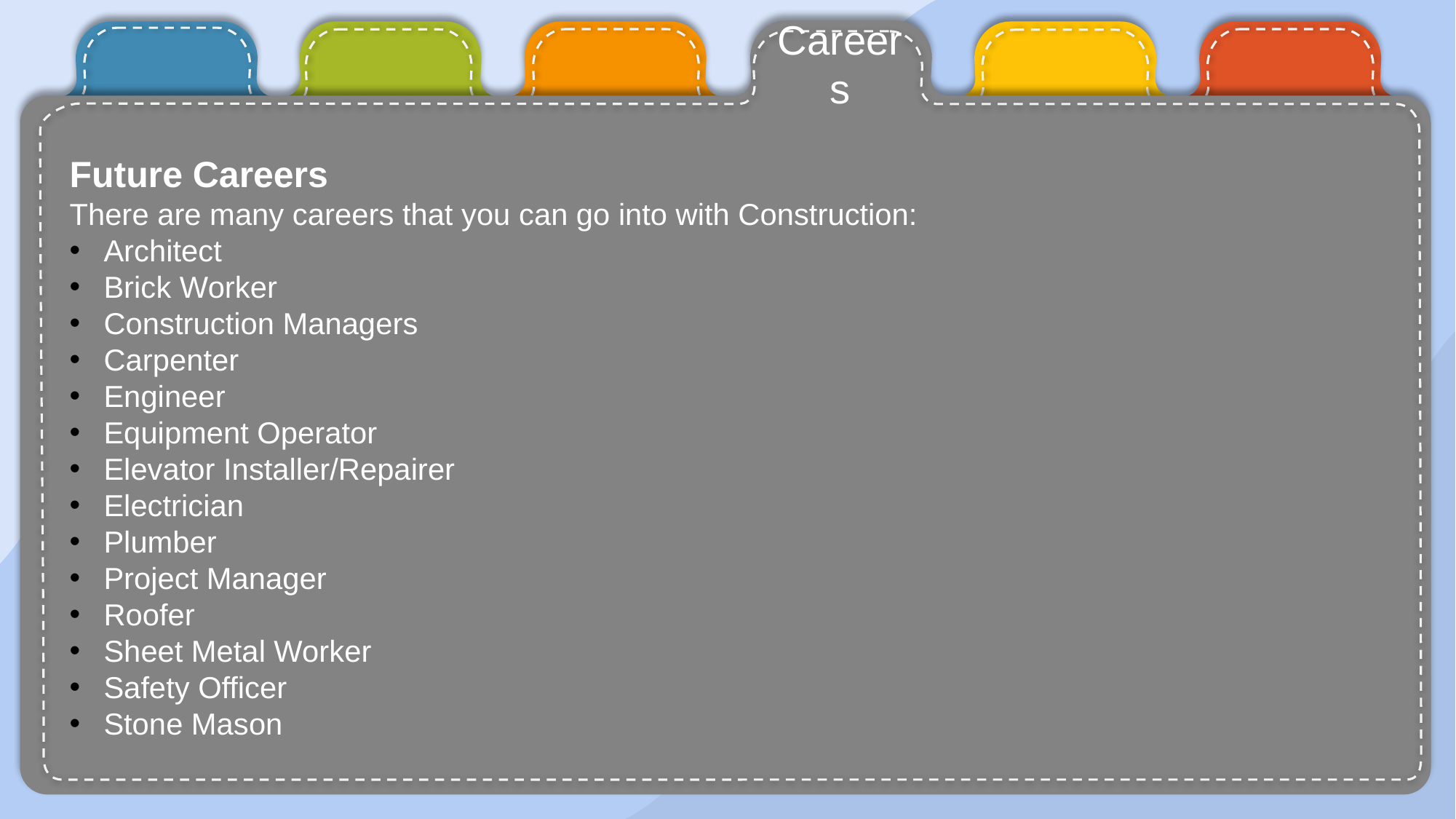

Careers
Future Careers​
There are many careers that you can go into with Construction:
Architect
Brick Worker
Construction Managers
Carpenter
Engineer
Equipment Operator
Elevator Installer/Repairer
Electrician
Plumber
Project Manager
Roofer
Sheet Metal Worker
Safety Officer
Stone Mason